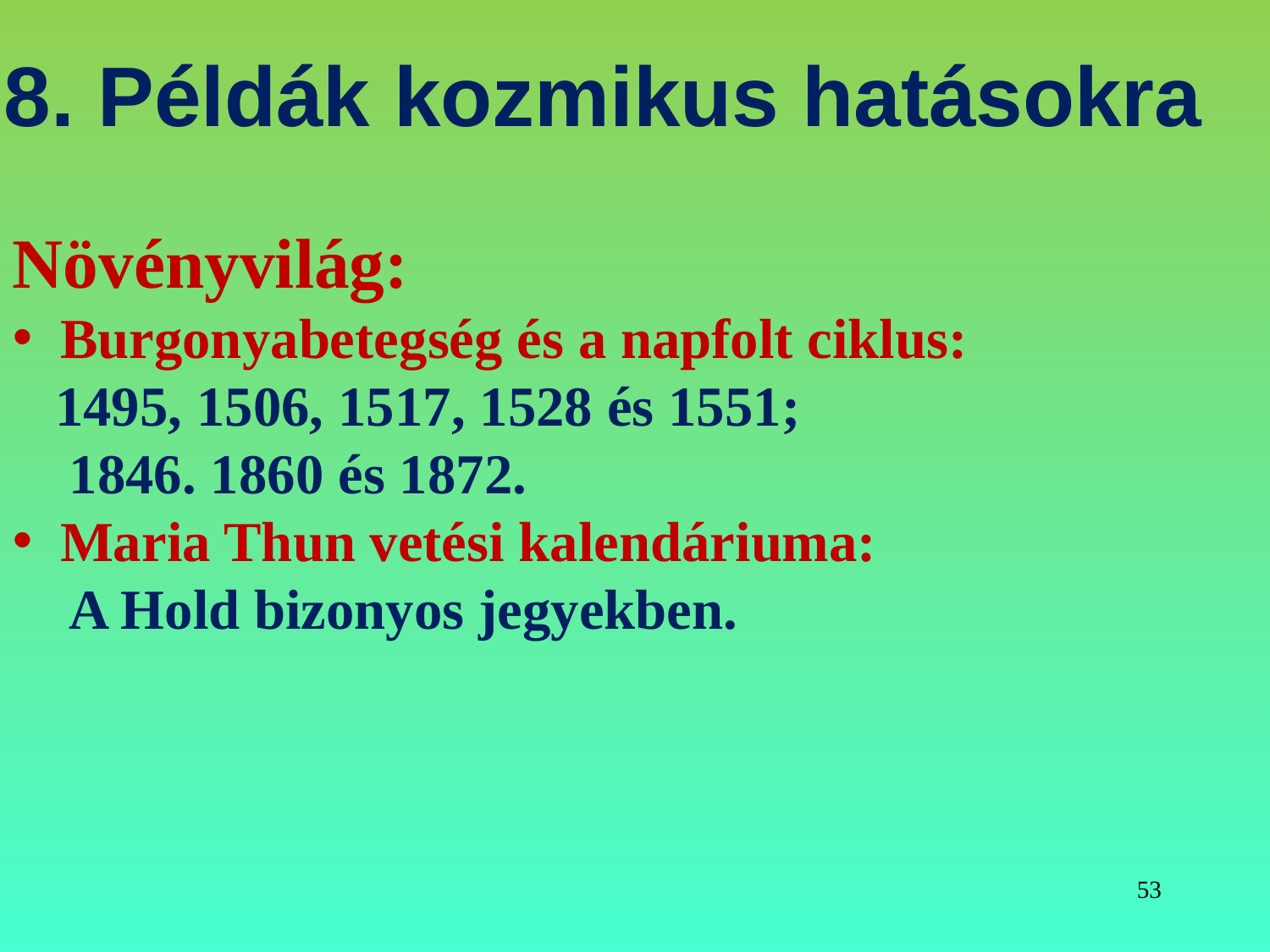

# 8. Példák kozmikus hatásokra
Növényvilág:
Burgonyabetegség és a napfolt ciklus:
   1495, 1506, 1517, 1528 és 1551;
    1846. 1860 és 1872.
Maria Thun vetési kalendáriuma:
    A Hold bizonyos jegyekben.
53